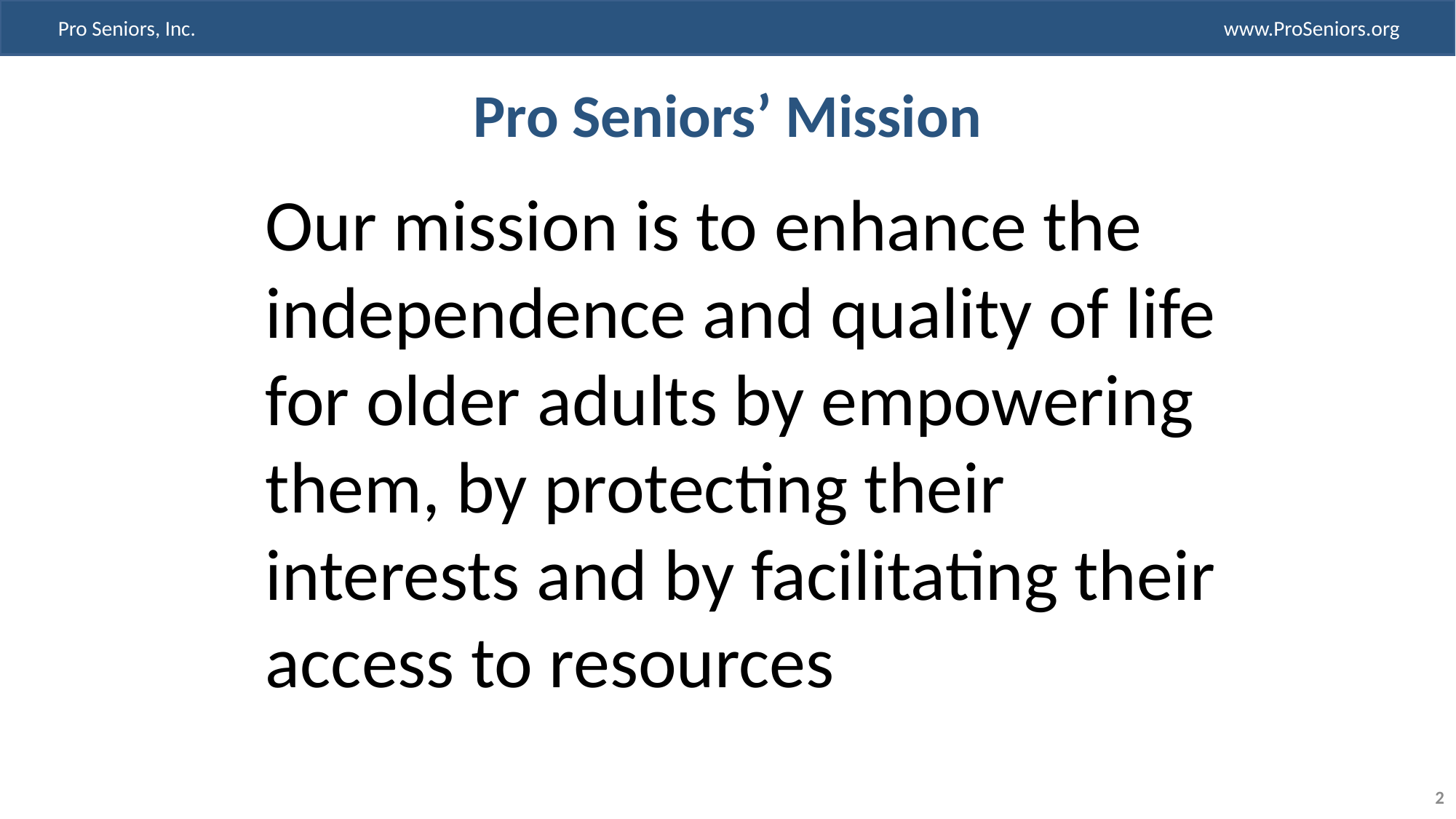

# Pro Seniors’ Mission
Our mission is to enhance the independence and quality of life for older adults by empowering them, by protecting their interests and by facilitating their access to resources
2